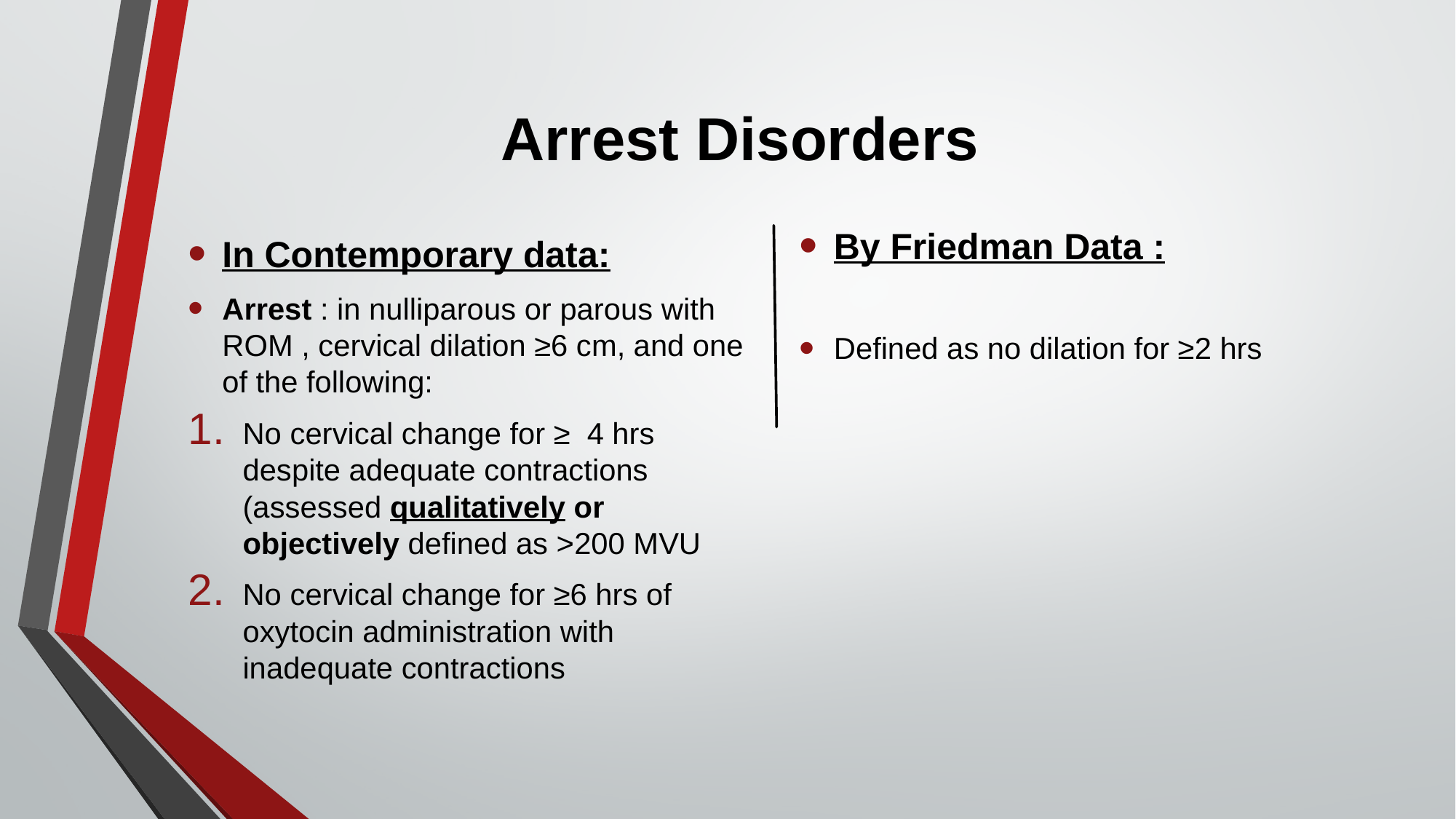

# Arrest Disorders
By Friedman Data :

Defined as no dilation for ≥2 hrs
In Contemporary data:
Arrest : in nulliparous or parous with ROM , cervical dilation ≥6 cm, and one of the following:
No cervical change for ≥  4 hrs despite adequate contractions (assessed qualitatively or objectively defined as >200 MVU
No cervical change for ≥6 hrs of oxytocin administration with inadequate contractions